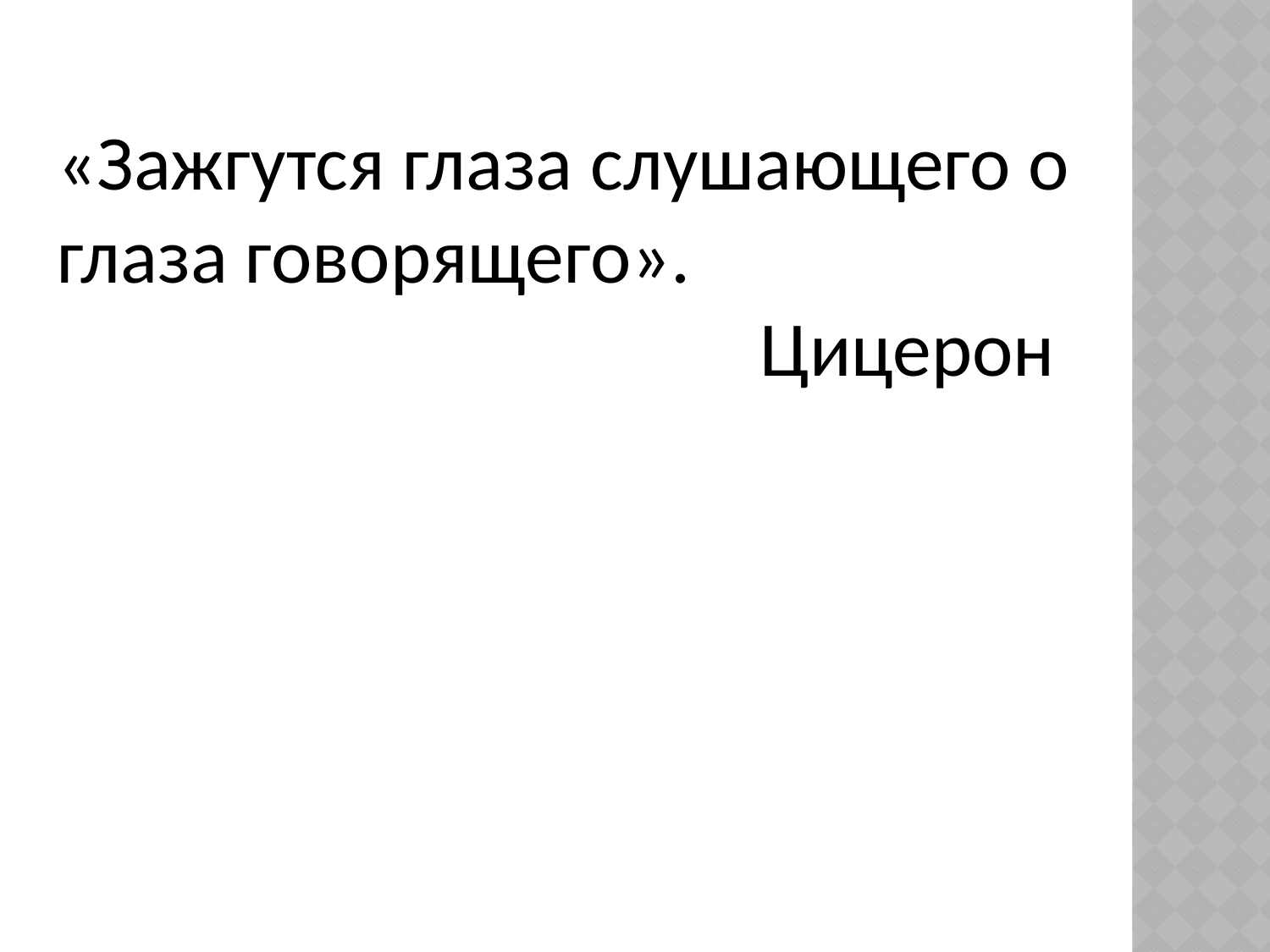

«Зажгутся глаза слушающего о глаза говорящего».
                                        Цицерон